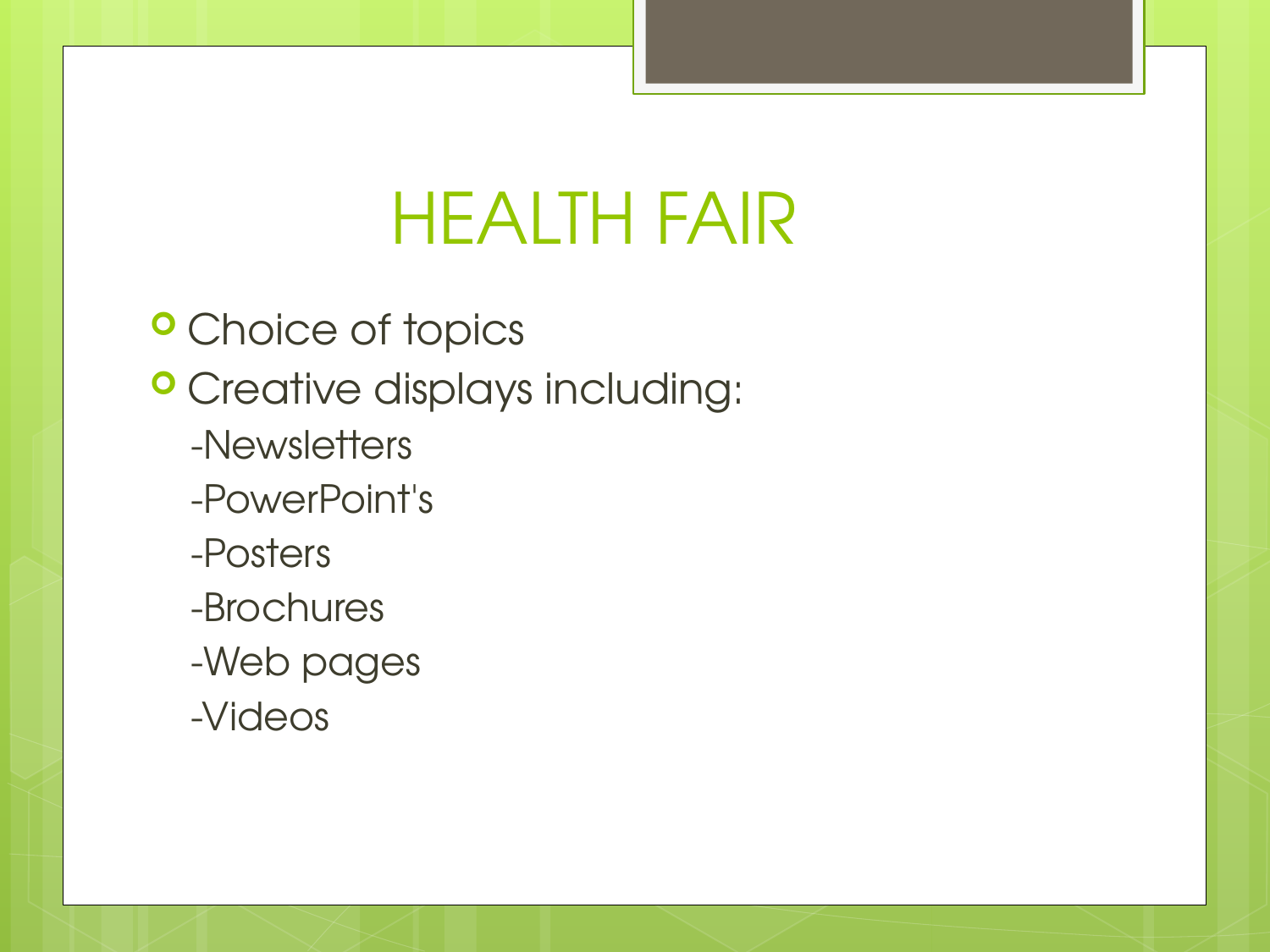

# HEALTH FAIR
Choice of topics
Creative displays including:
-Newsletters
-PowerPoint's
-Posters
-Brochures
-Web pages
-Videos